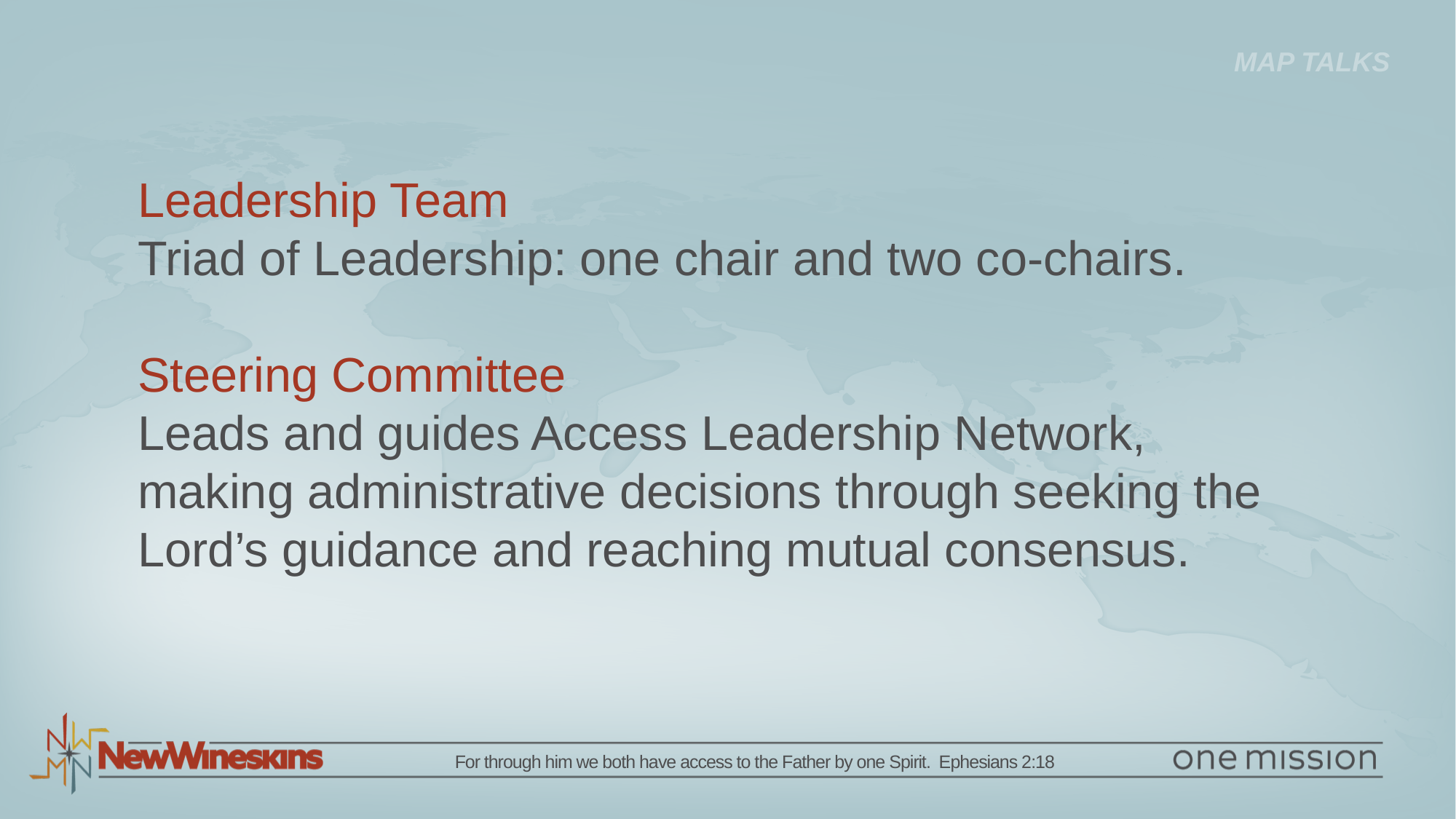

MAP TALKS
Leadership Team
Triad of Leadership: one chair and two co-chairs.

Steering Committee
Leads and guides Access Leadership Network, making administrative decisions through seeking the Lord’s guidance and reaching mutual consensus.
For through him we both have access to the Father by one Spirit.  Ephesians 2:18